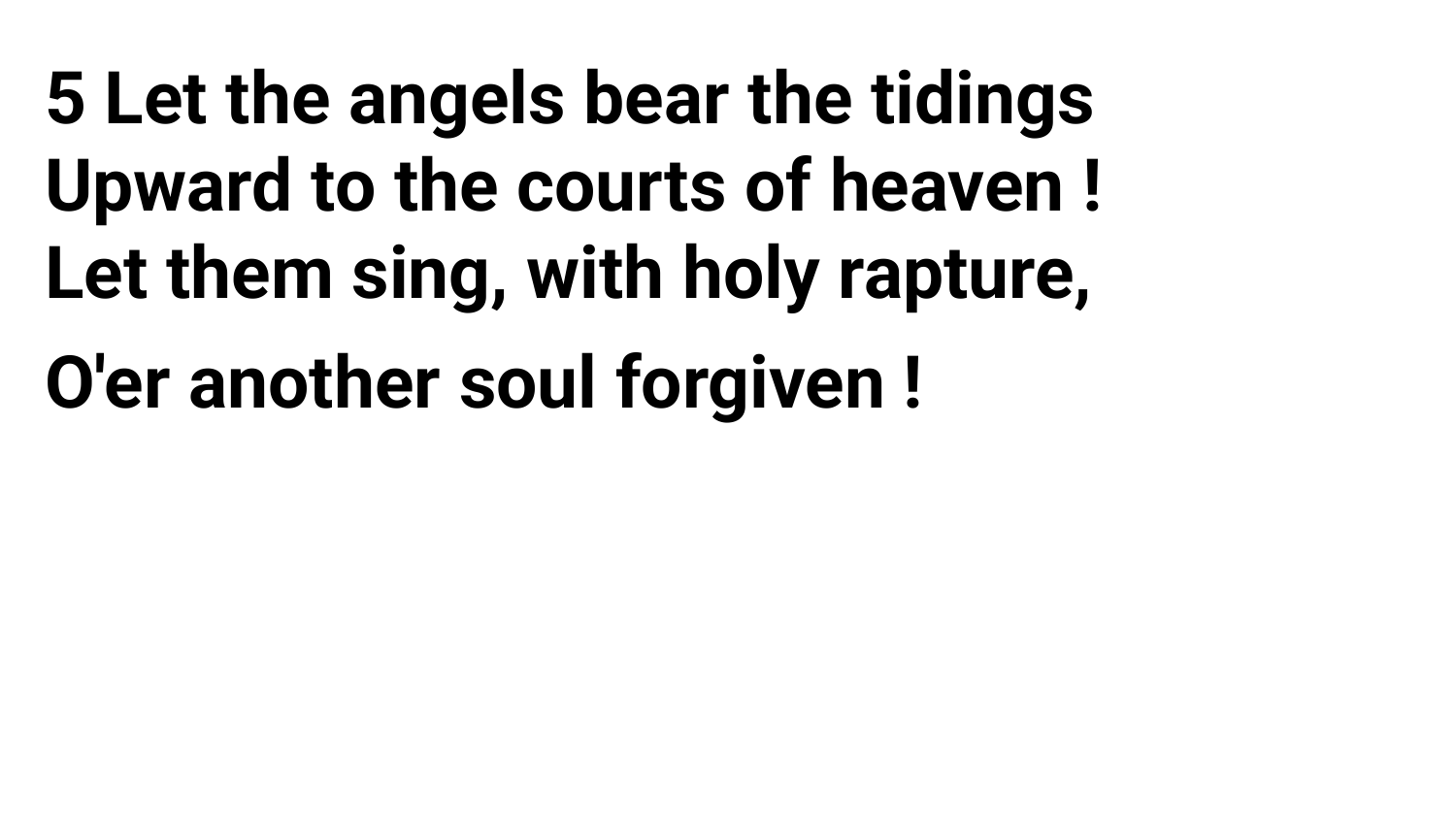

5 Let the angels bear the tidings
Upward to the courts of heaven !
Let them sing, with holy rapture,
O'er another soul forgiven !